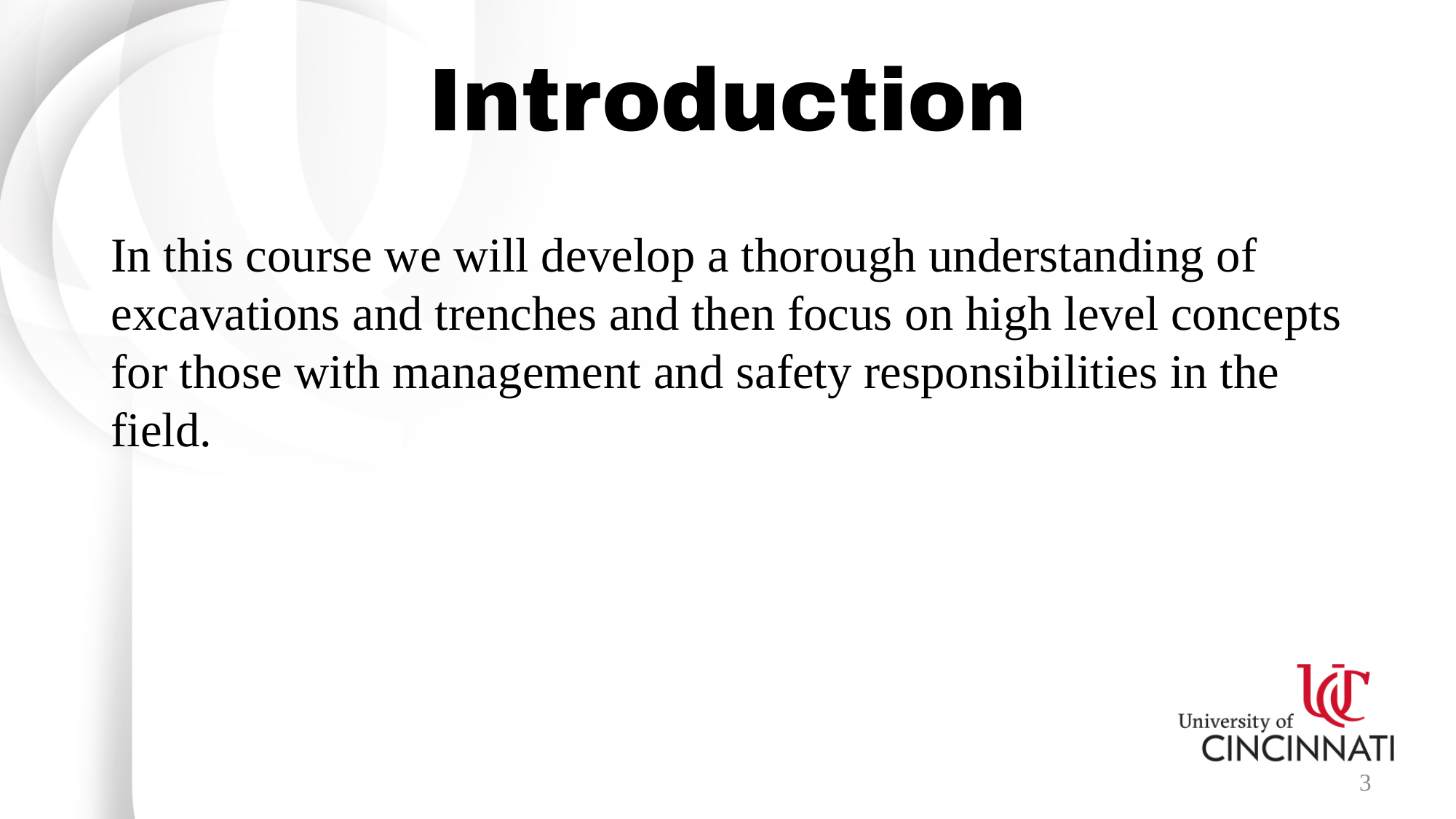

# Introduction
In this course we will develop a thorough understanding of excavations and trenches and then focus on high level concepts for those with management and safety responsibilities in the field.
3